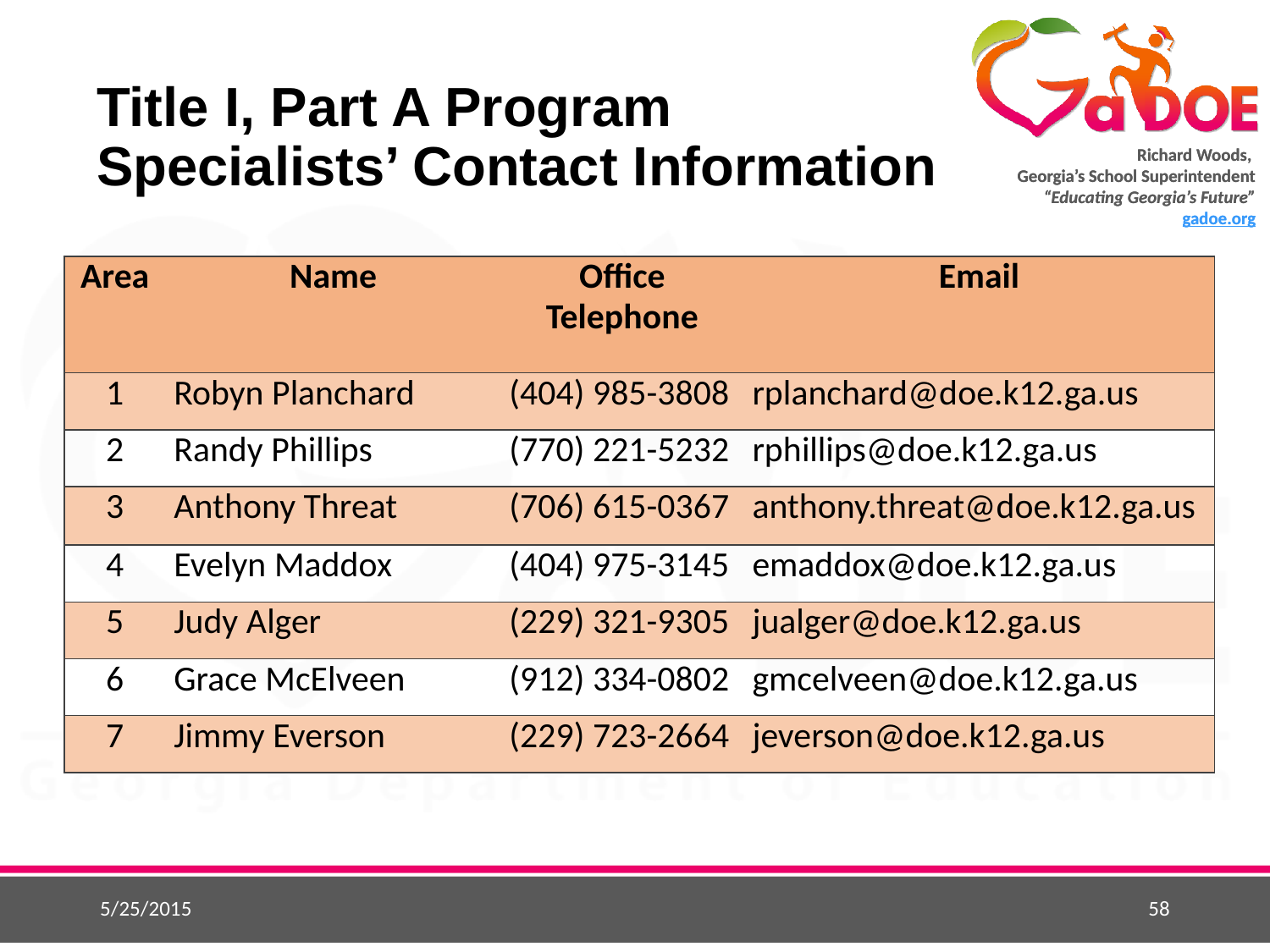

# Title I, Part A Program Specialists’ Contact Information
| Area | Name | Office Telephone | Email |
| --- | --- | --- | --- |
| 1 | Robyn Planchard | (404) 985-3808 | rplanchard@doe.k12.ga.us |
| 2 | Randy Phillips | (770) 221-5232 | rphillips@doe.k12.ga.us |
| 3 | Anthony Threat | (706) 615-0367 | anthony.threat@doe.k12.ga.us |
| 4 | Evelyn Maddox | (404) 975-3145 | emaddox@doe.k12.ga.us |
| 5 | Judy Alger | (229) 321-9305 | jualger@doe.k12.ga.us |
| 6 | Grace McElveen | (912) 334-0802 | gmcelveen@doe.k12.ga.us |
| 7 | Jimmy Everson | (229) 723-2664 | jeverson@doe.k12.ga.us |
5/25/2015
58